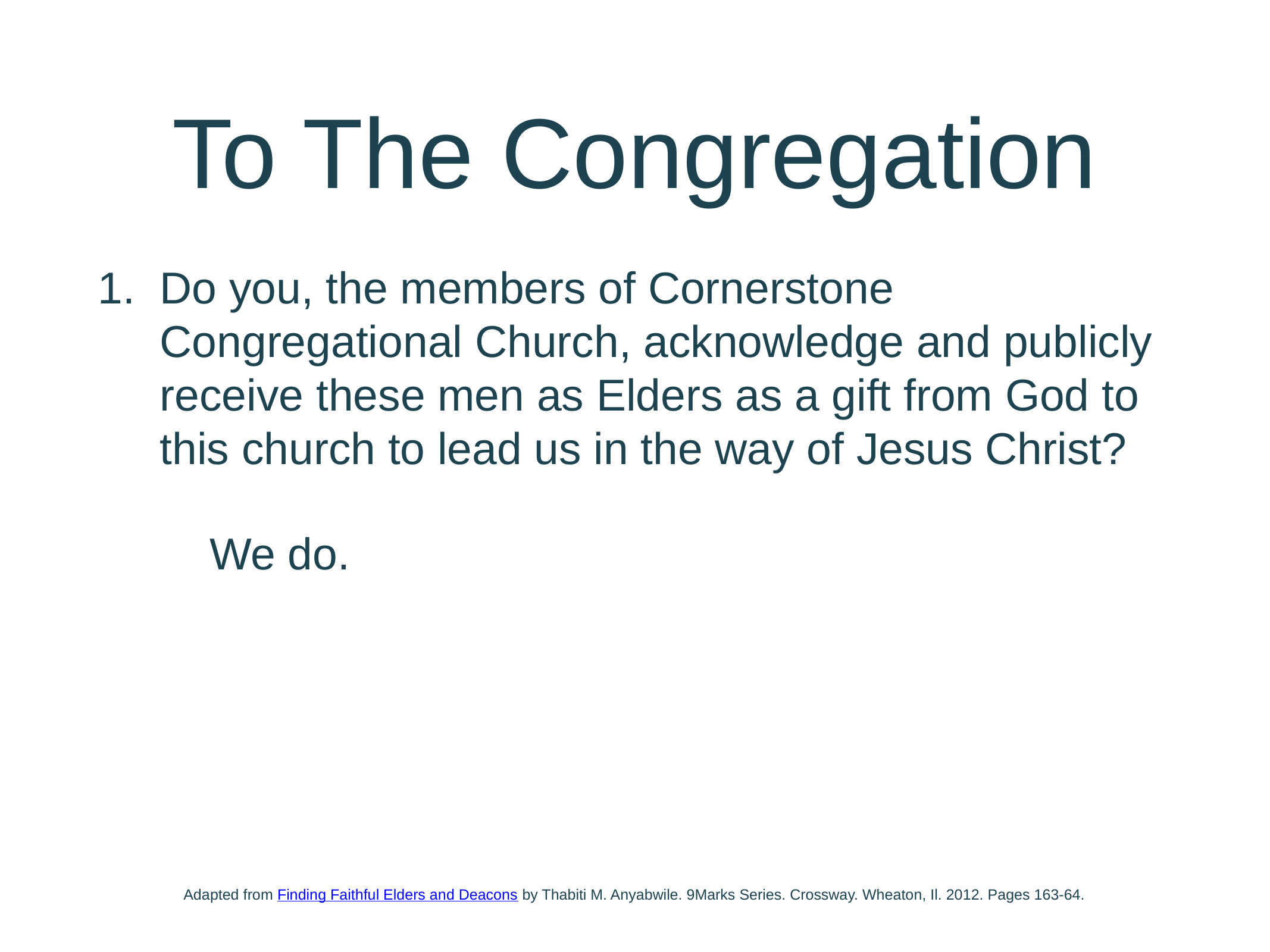

# To The Congregation
Do you, the members of Cornerstone Congregational Church, acknowledge and publicly receive these men as Elders as a gift from God to this church to lead us in the way of Jesus Christ?
We do.
Adapted from Finding Faithful Elders and Deacons by Thabiti M. Anyabwile. 9Marks Series. Crossway. Wheaton, Il. 2012. Pages 163-64.